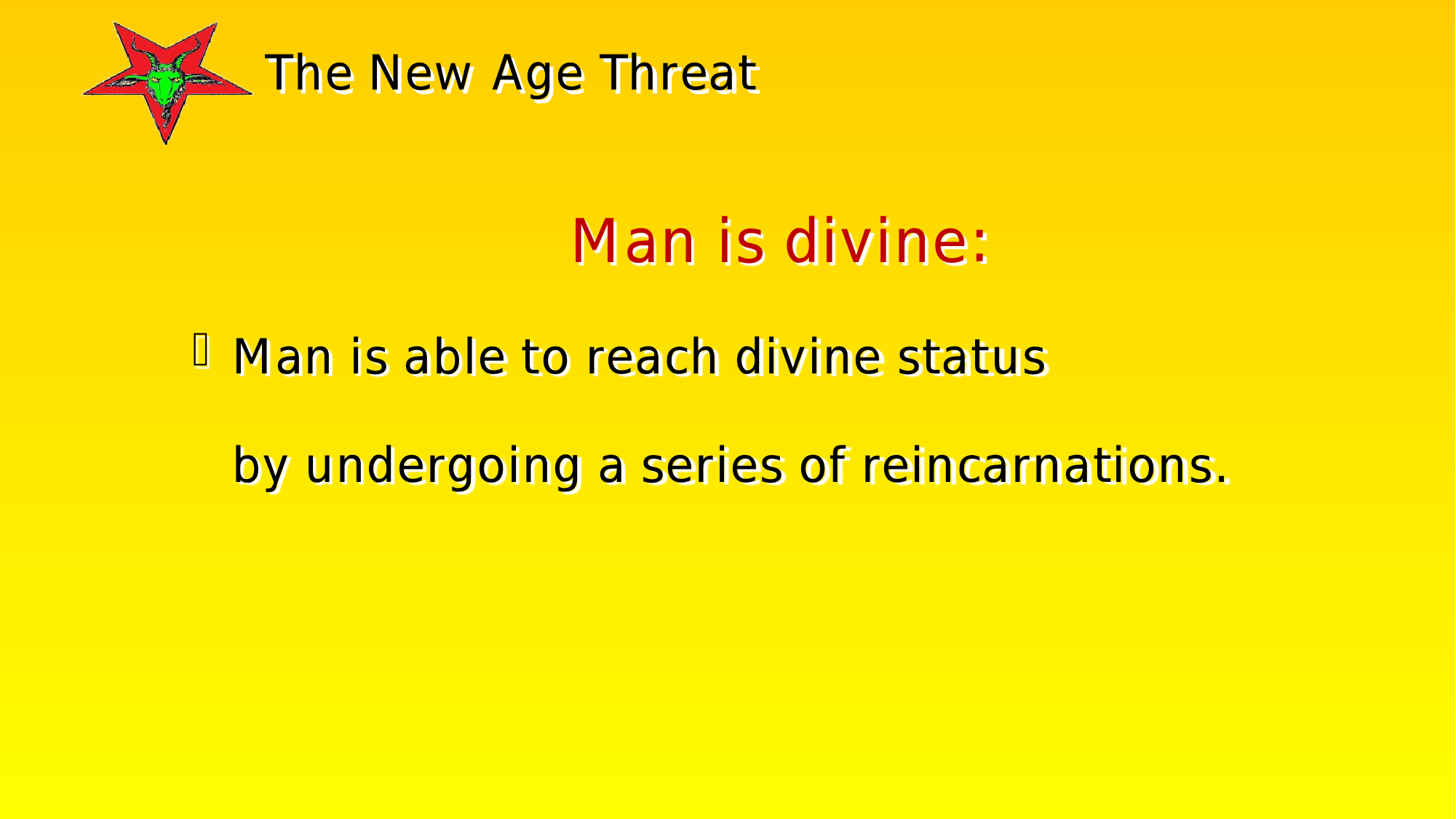

Man is divine:
Man is able to reach divine status
	by undergoing a series of reincarnations.